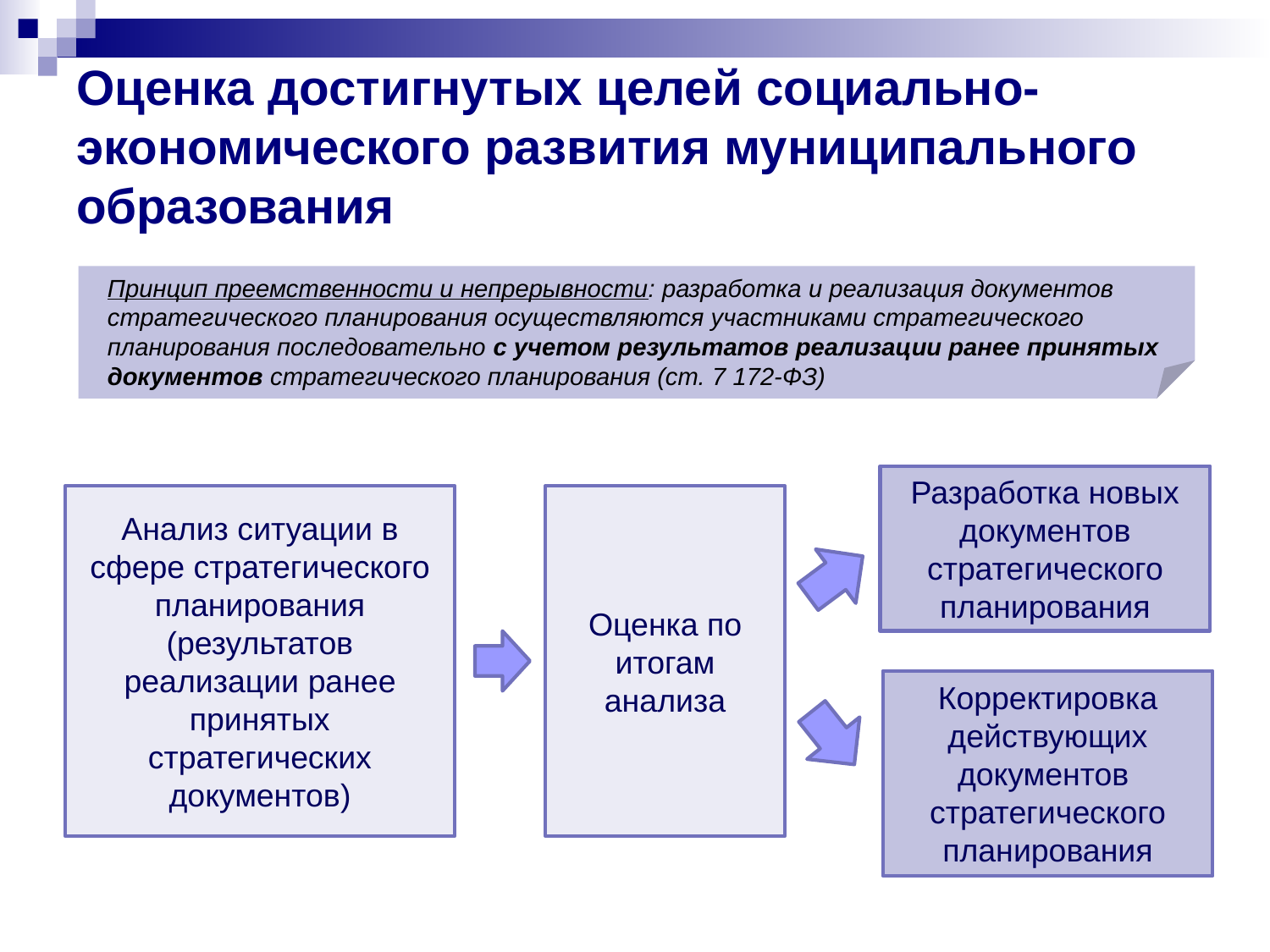

# Оценка достигнутых целей социально-экономического развития муниципального образования
Принцип преемственности и непрерывности: разработка и реализация документов стратегического планирования осуществляются участниками стратегического планирования последовательно с учетом результатов реализации ранее принятых документов стратегического планирования (ст. 7 172-ФЗ)

Разработка новых документов стратегического планирования
Анализ ситуации в сфере стратегического планирования (результатов реализации ранее принятых стратегических документов)
Оценка по итогам анализа

Корректировка действующих документов  стратегического планирования